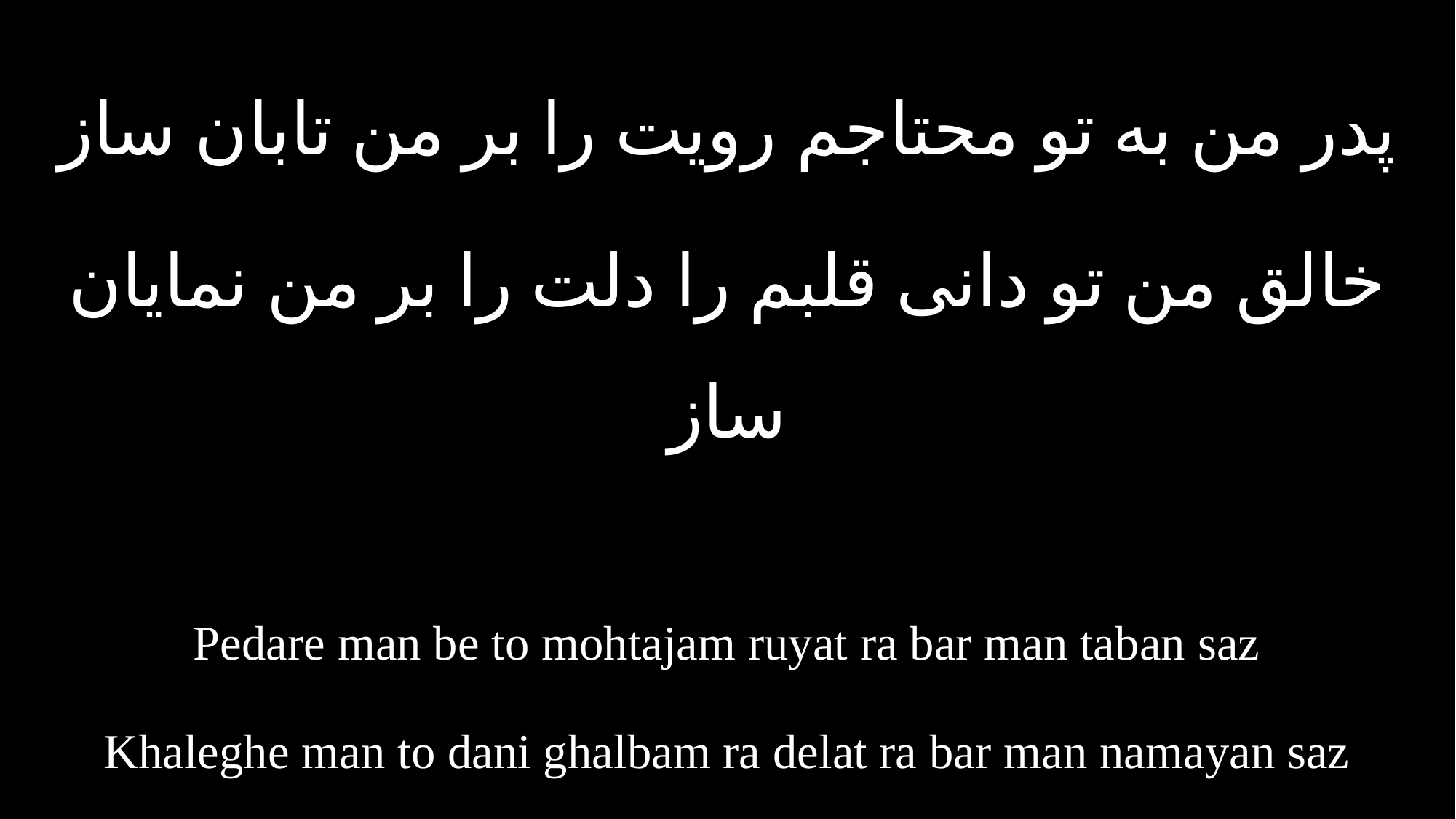

پدر من به تو محتاجم رویت را بر من تابان ساز
خالق من تو دانی قلبم را دلت را بر من نمایان ساز

Pedare man be to mohtajam ruyat ra bar man taban saz
Khaleghe man to dani ghalbam ra delat ra bar man namayan saz